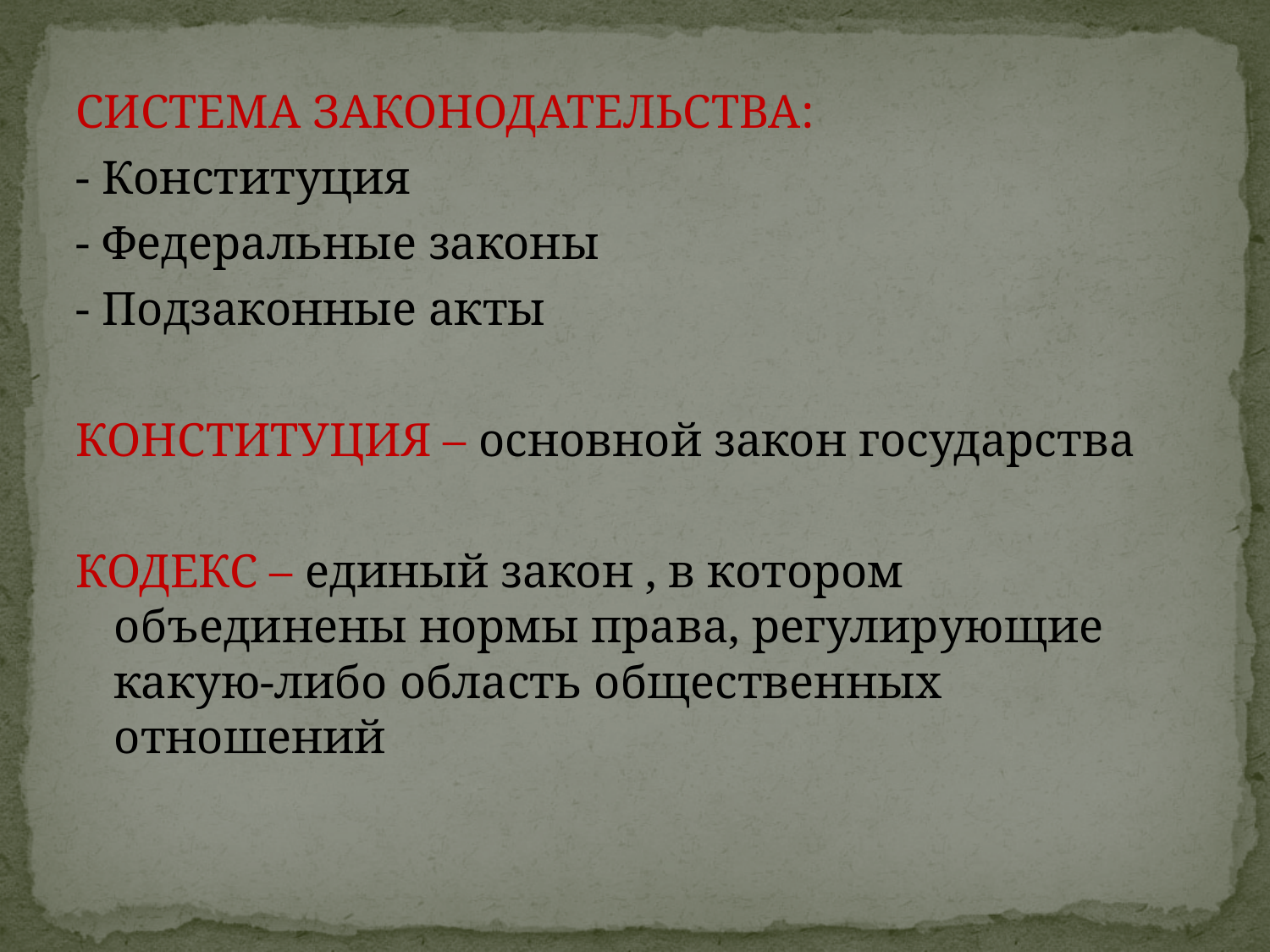

СИСТЕМА ЗАКОНОДАТЕЛЬСТВА:
- Конституция
- Федеральные законы
- Подзаконные акты

КОНСТИТУЦИЯ – основной закон государства

КОДЕКС – единый закон , в котором объединены нормы права, регулирующие какую-либо область общественных отношений